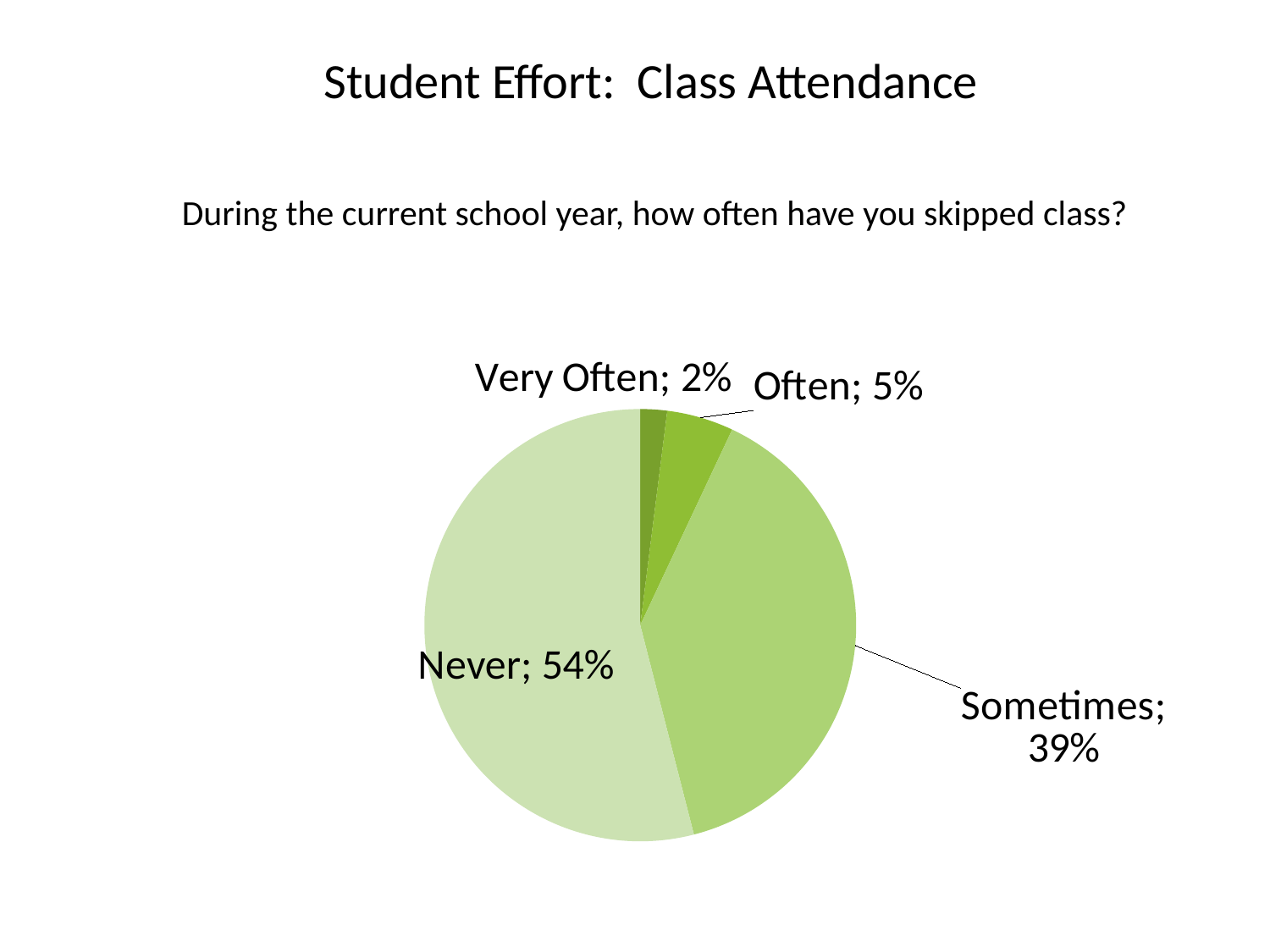

# Student Effort:  Class Attendance
During the current school year, how often have you skipped class?

### Chart

| Category | College Name |
|---|---|
| Very Often | 0.02 |
| Often | 0.05 |
| Sometimes | 0.39 |
| Never | 0.54 |